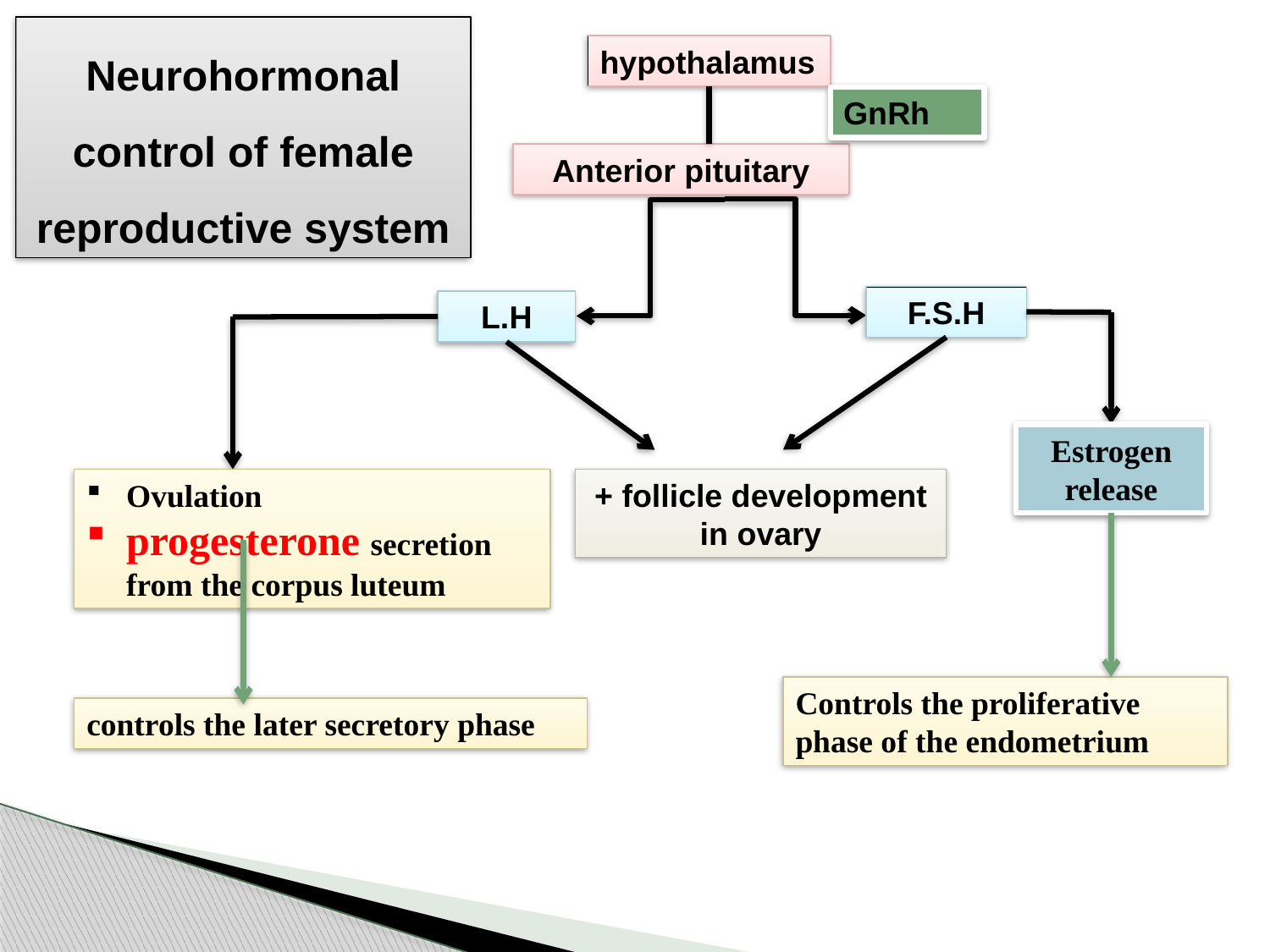

Neurohormonal control of female reproductive system
hypothalamus
GnRh
Anterior pituitary
F.S.H
L.H
Estrogen release
Ovulation
progesterone secretion from the corpus luteum
+ follicle development in ovary
Controls the proliferative phase of the endometrium
controls the later secretory phase